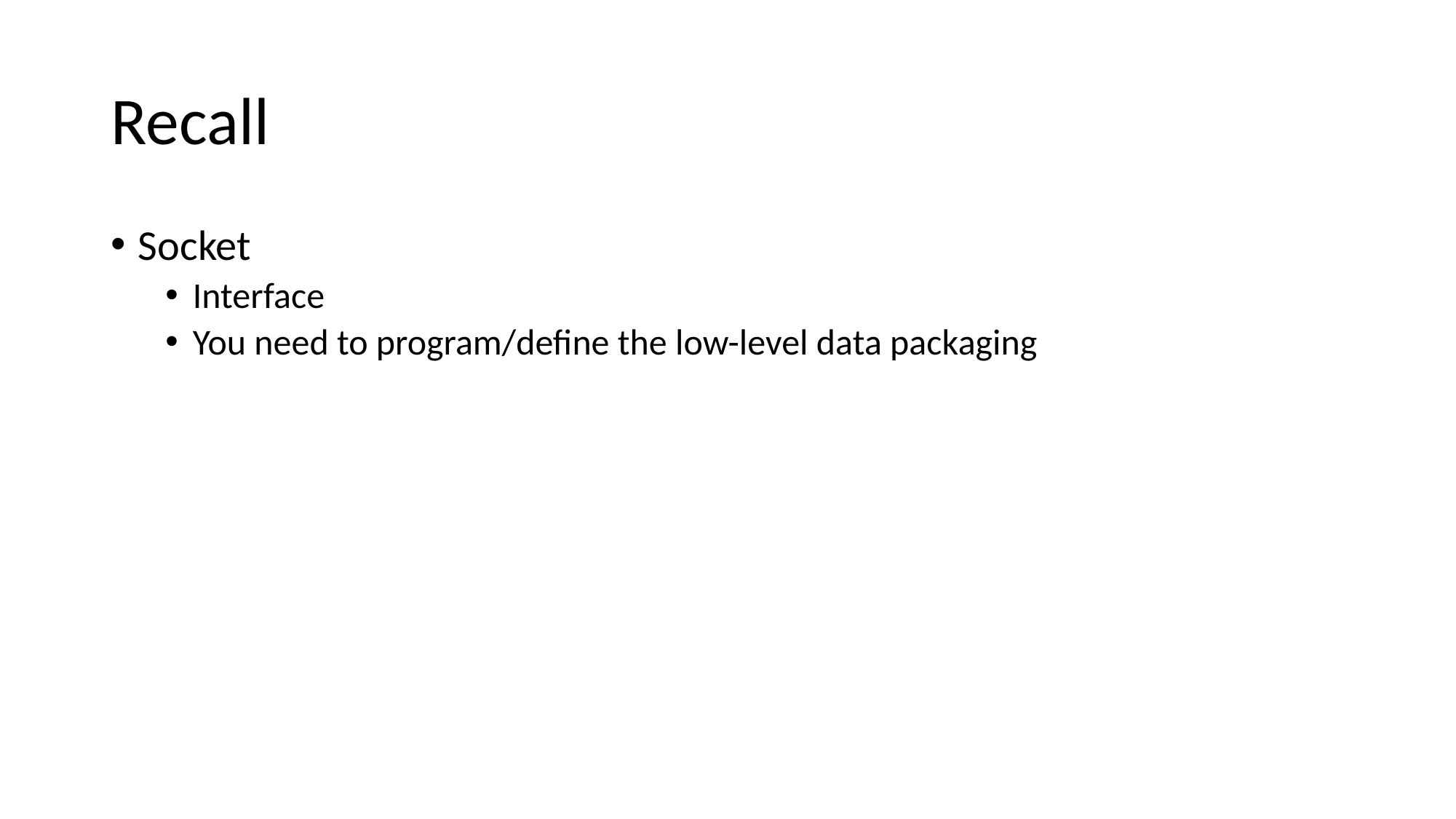

# Recall
Socket
Interface
You need to program/define the low-level data packaging